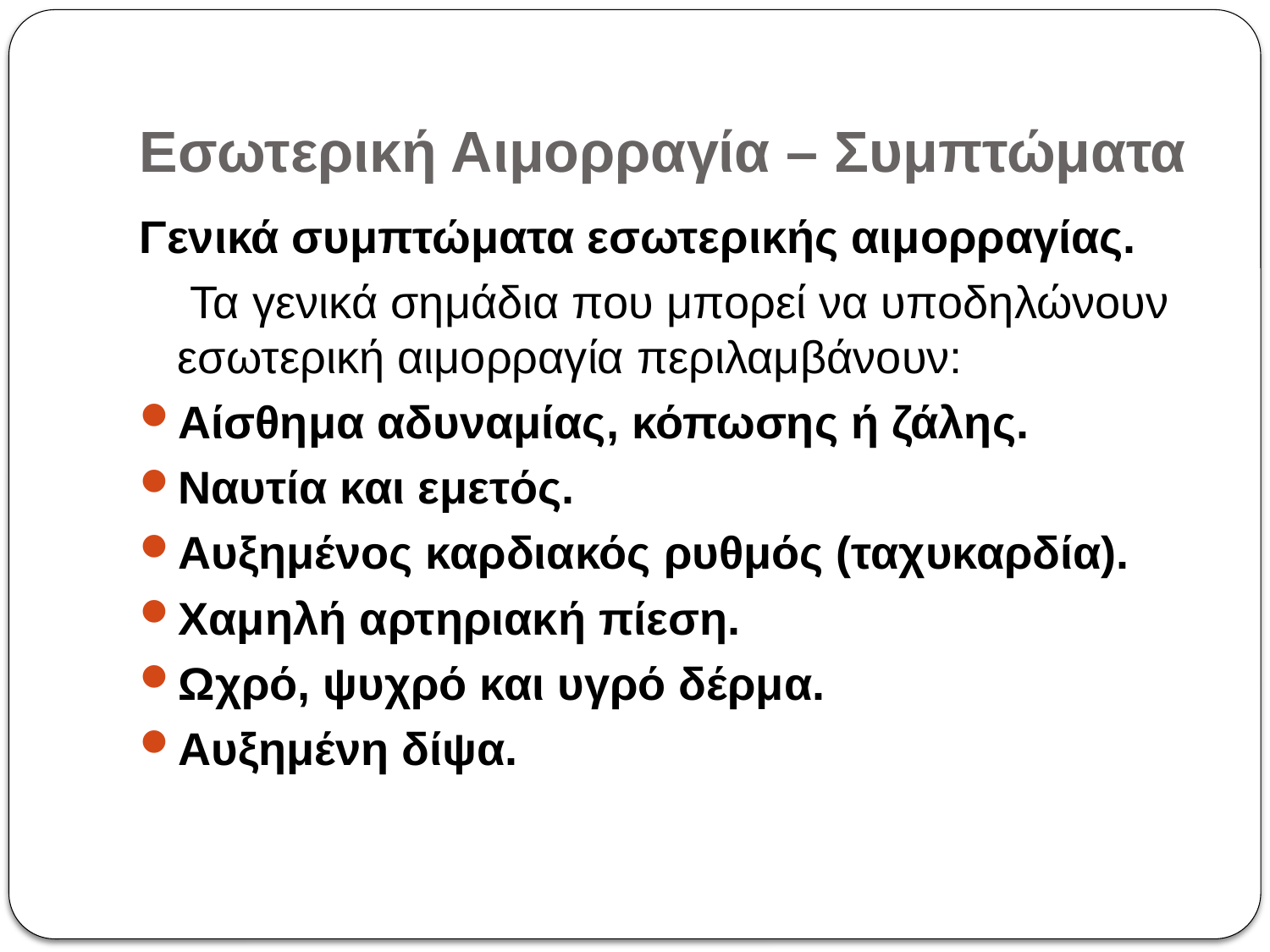

# Εσωτερική Αιμορραγία – Συμπτώματα
Γενικά συμπτώματα εσωτερικής αιμορραγίας.
    Τα γενικά σημάδια που μπορεί να υποδηλώνουν εσωτερική αιμορραγία περιλαμβάνουν:
Αίσθημα αδυναμίας, κόπωσης ή ζάλης.
Ναυτία και εμετός.
Αυξημένος καρδιακός ρυθμός (ταχυκαρδία).
Χαμηλή αρτηριακή πίεση.
Ωχρό, ψυχρό και υγρό δέρμα.
Αυξημένη δίψα.